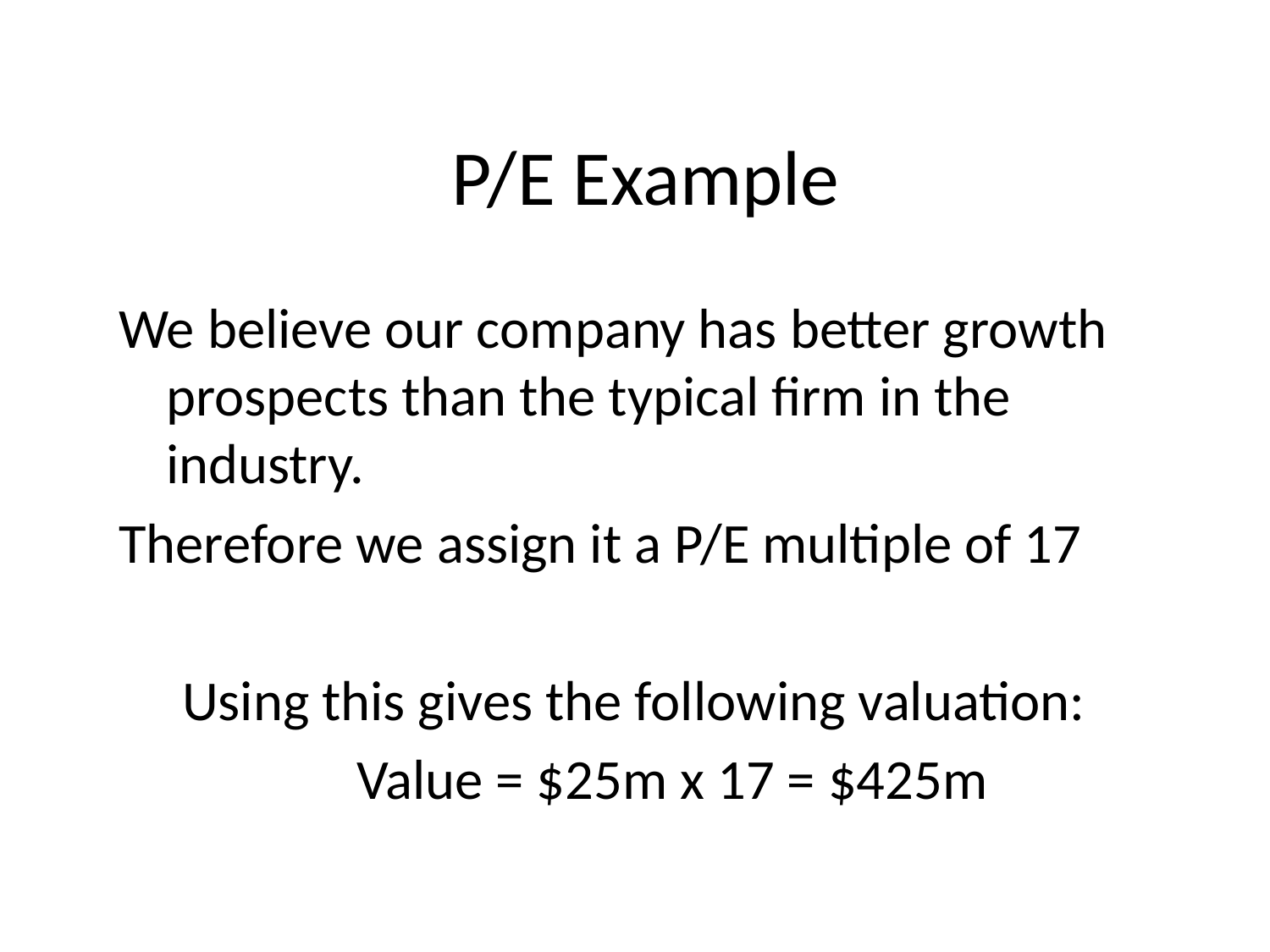

# P/E Example
We believe our company has better growth prospects than the typical firm in the industry.
Therefore we assign it a P/E multiple of 17

     Using this gives the following valuation:
		     Value = $25m x 17 = $425m